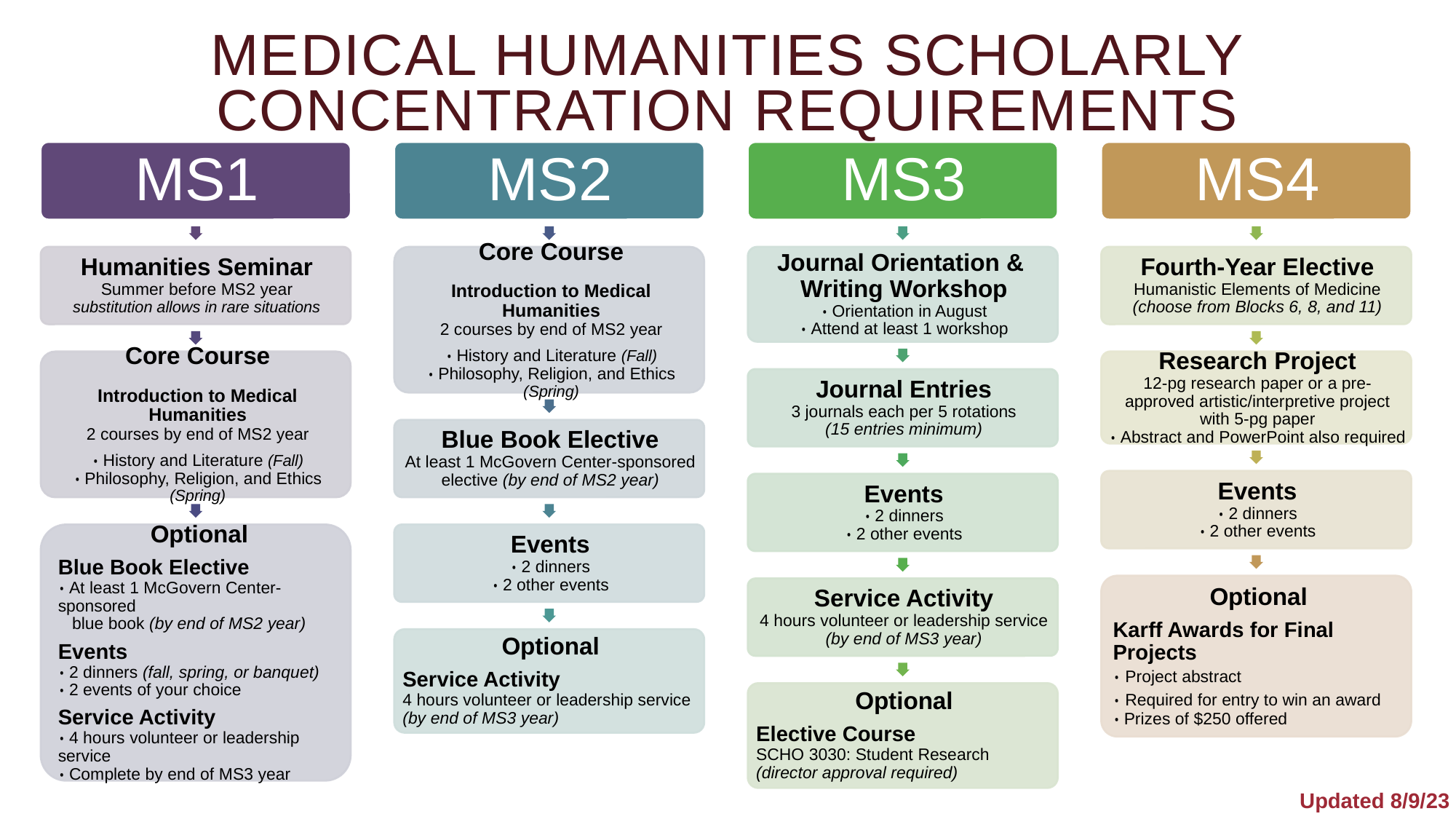

# Medical Humanities Scholarly Concentration Requirements
MS1
Humanities Seminar
Summer before MS2 year
substitution allows in rare situations
Core Course
Introduction to Medical Humanities
2 courses by end of MS2 year
• History and Literature (Fall)
• Philosophy, Religion, and Ethics (Spring)
Optional
Blue Book Elective
• At least 1 McGovern Center-sponsored   
   blue book (by end of MS2 year)
Events
• 2 dinners (fall, spring, or banquet)
• 2 events of your choice
Service Activity
• 4 hours volunteer or leadership service
• Complete by end of MS3 year
MS2
Core Course
Introduction to Medical Humanities
2 courses by end of MS2 year
• History and Literature (Fall)
• Philosophy, Religion, and Ethics (Spring)
Blue Book Elective
At least 1 McGovern Center-sponsored elective (by end of MS2 year)
Events
• 2 dinners
• 2 other events
Optional
Service Activity
4 hours volunteer or leadership service
(by end of MS3 year)
MS3
Journal Orientation &
Writing Workshop
• Orientation in August
• Attend at least 1 workshop
Journal Entries
3 journals each per 5 rotations
(15 entries minimum)
Events
• 2 dinners
• 2 other events
Service Activity
4 hours volunteer or leadership service
(by end of MS3 year)
Optional
Elective Course
SCHO 3030: Student Research
(director approval required)
MS4
Fourth-Year Elective
Humanistic Elements of Medicine
(choose from Blocks 6, 8, and 11)
Research Project
12-pg research paper or a pre-approved artistic/interpretive project with 5-pg paper
• Abstract and PowerPoint also required
Events
• 2 dinners
• 2 other events
Optional
Karff Awards for Final Projects
• Project abstract
• Required for entry to win an award
• Prizes of $250 offered
Updated 8/9/23